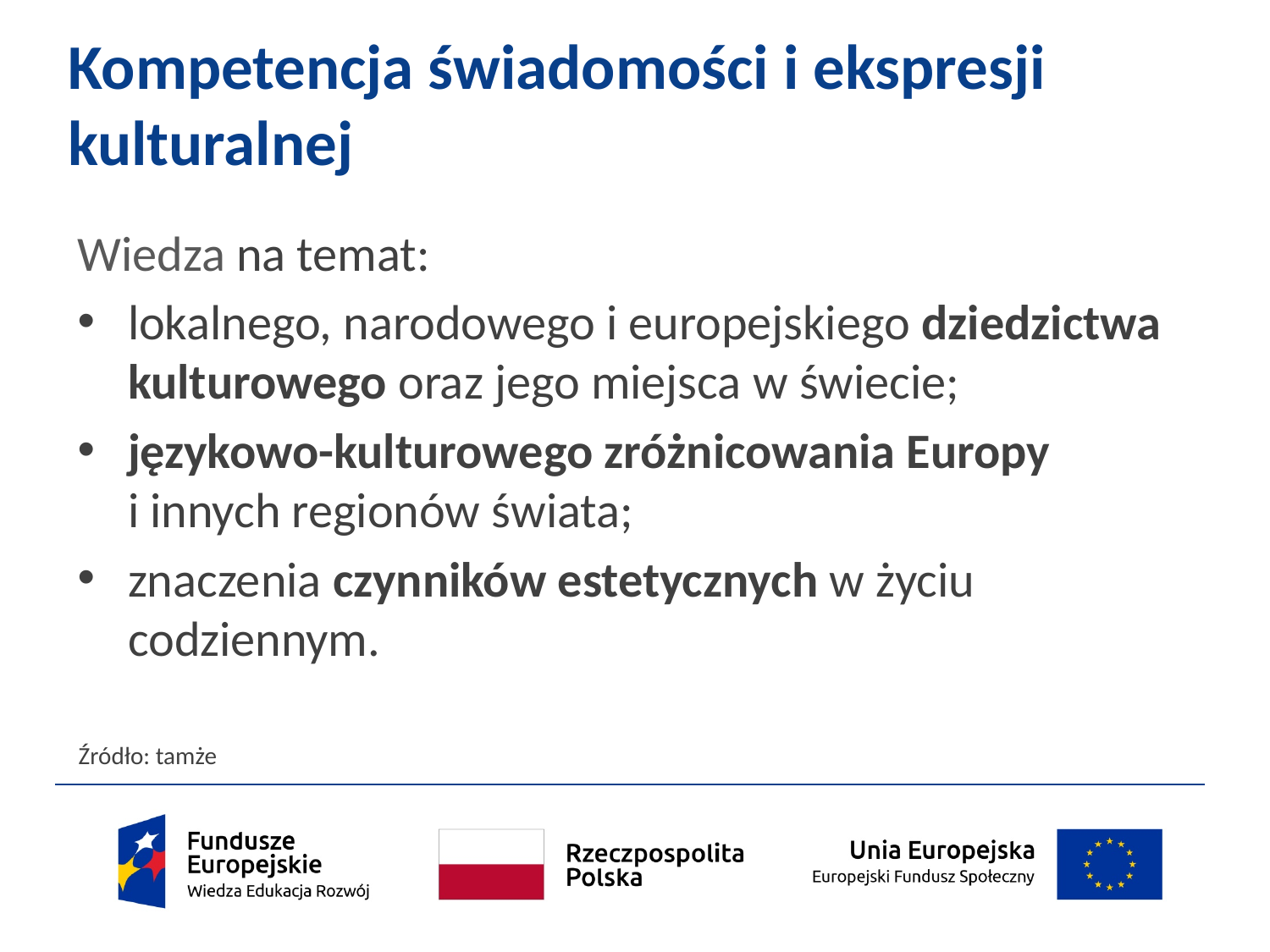

# Kompetencja świadomości i ekspresji kulturalnej

Wiedza na temat:
lokalnego, narodowego i europejskiego dziedzictwa kulturowego oraz jego miejsca w świecie;
językowo-kulturowego zróżnicowania Europy
i innych regionów świata;
znaczenia czynników estetycznych w życiu codziennym.

Źródło: tamże